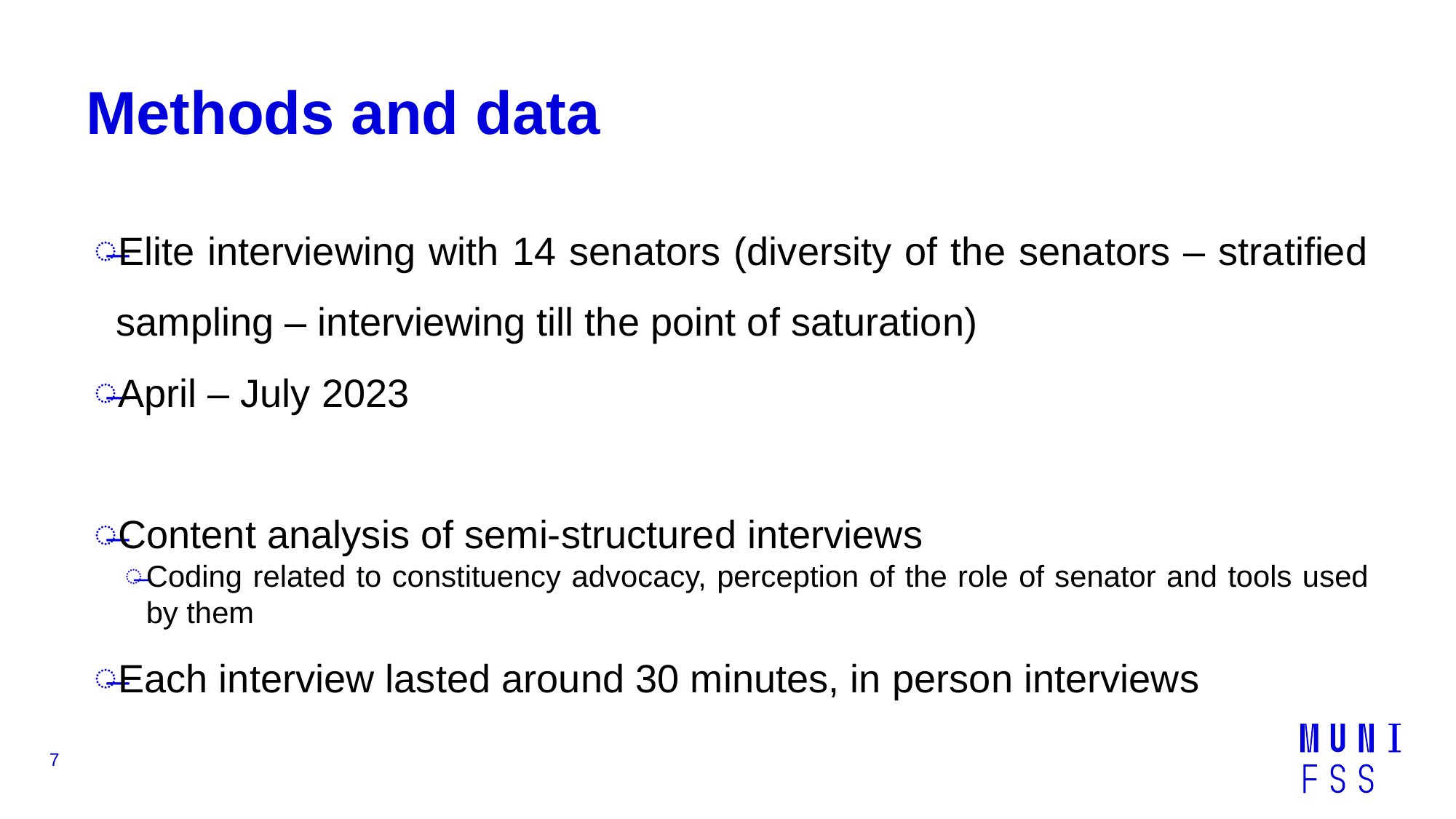

# Methods and data
Elite interviewing with 14 senators (diversity of the senators – stratified sampling – interviewing till the point of saturation)
April – July 2023

Content analysis of semi-structured interviews
Coding related to constituency advocacy, perception of the role of senator and tools used by them
Each interview lasted around 30 minutes, in person interviews
7